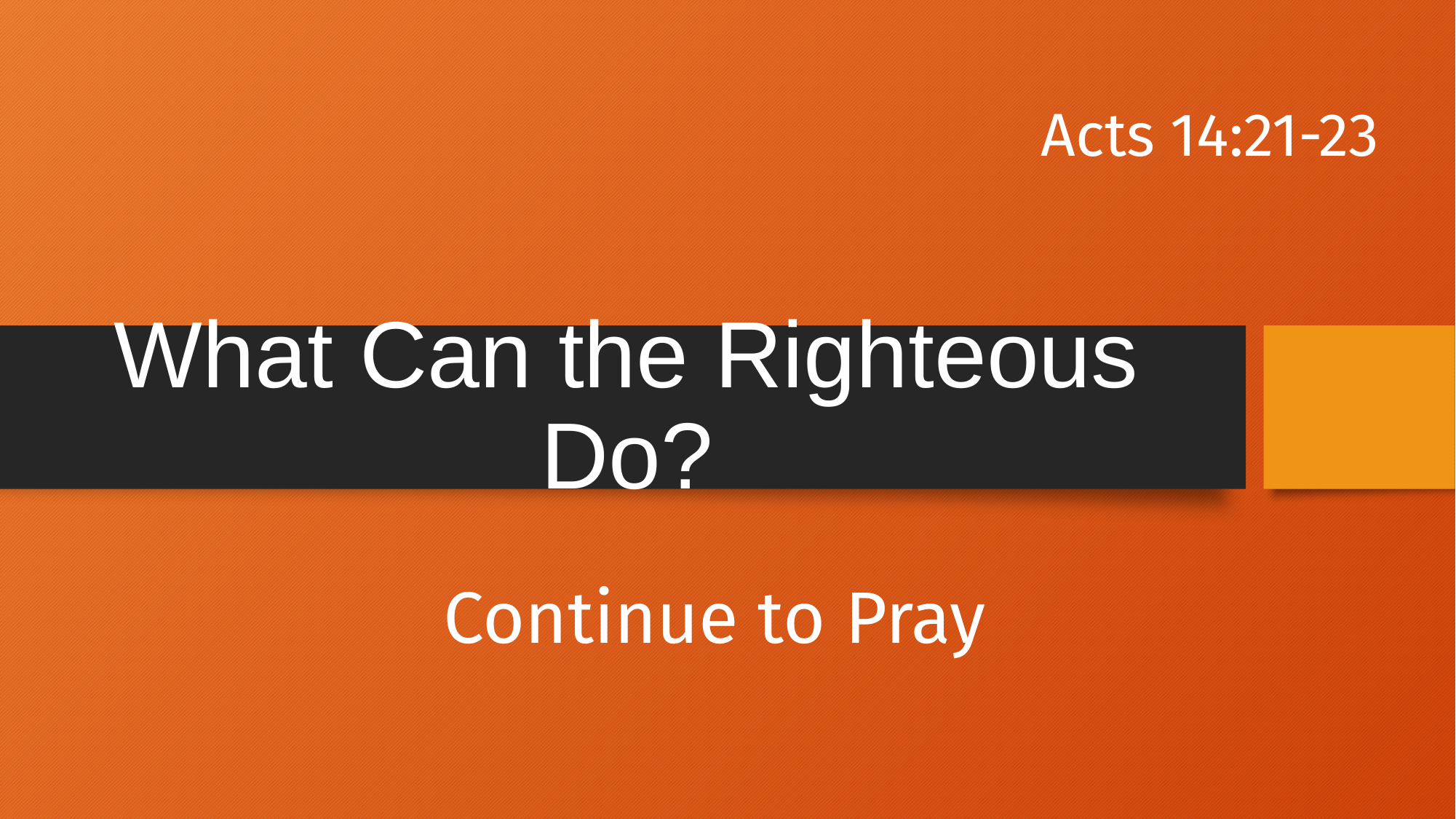

Acts 14:21-23
# What Can the Righteous Do?
Continue to Pray